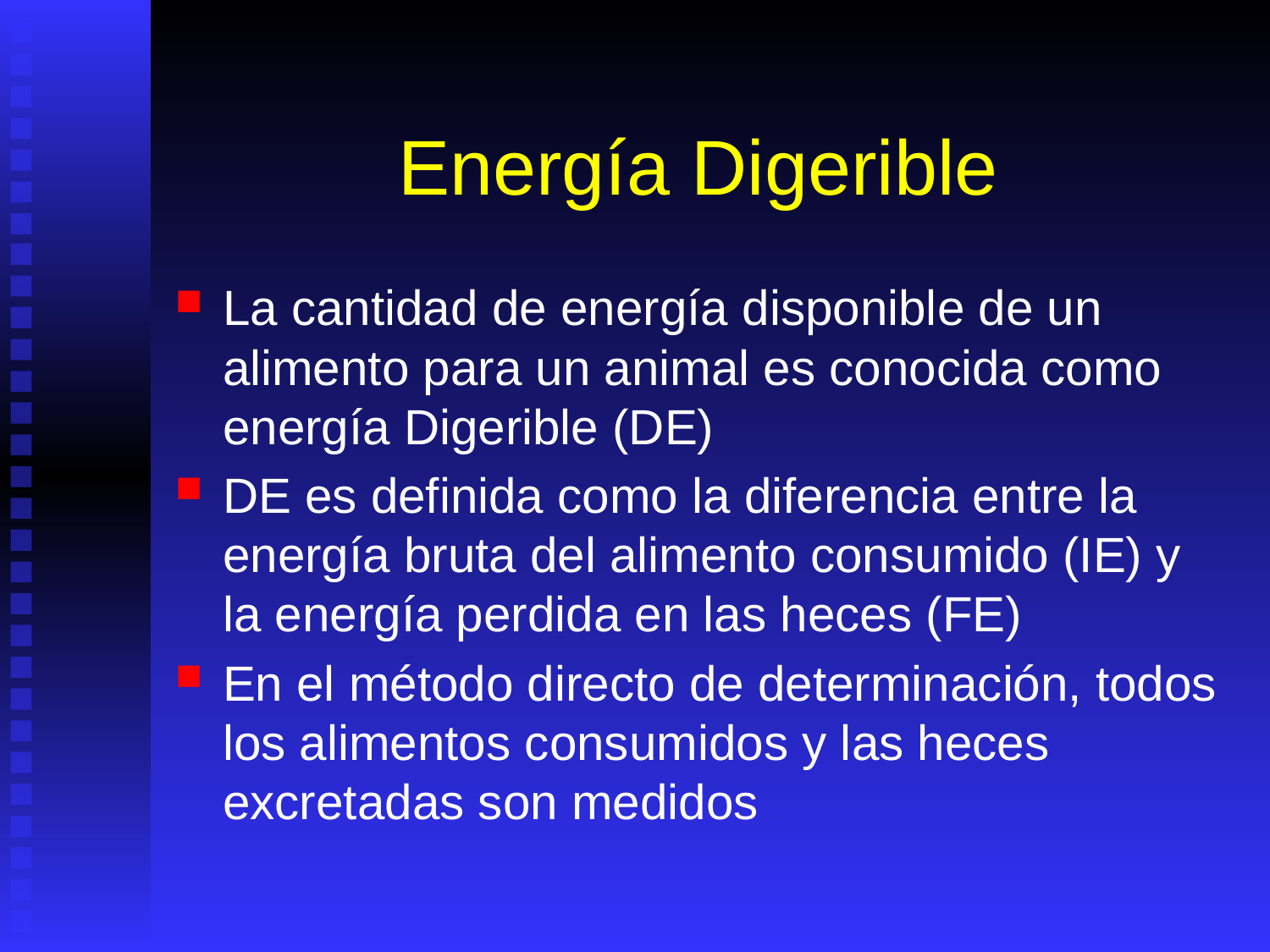

# Energía Digerible
La cantidad de energía disponible de un alimento para un animal es conocida como energía Digerible (DE)
DE es definida como la diferencia entre la energía bruta del alimento consumido (IE) y la energía perdida en las heces (FE)
En el método directo de determinación, todos los alimentos consumidos y las heces excretadas son medidos